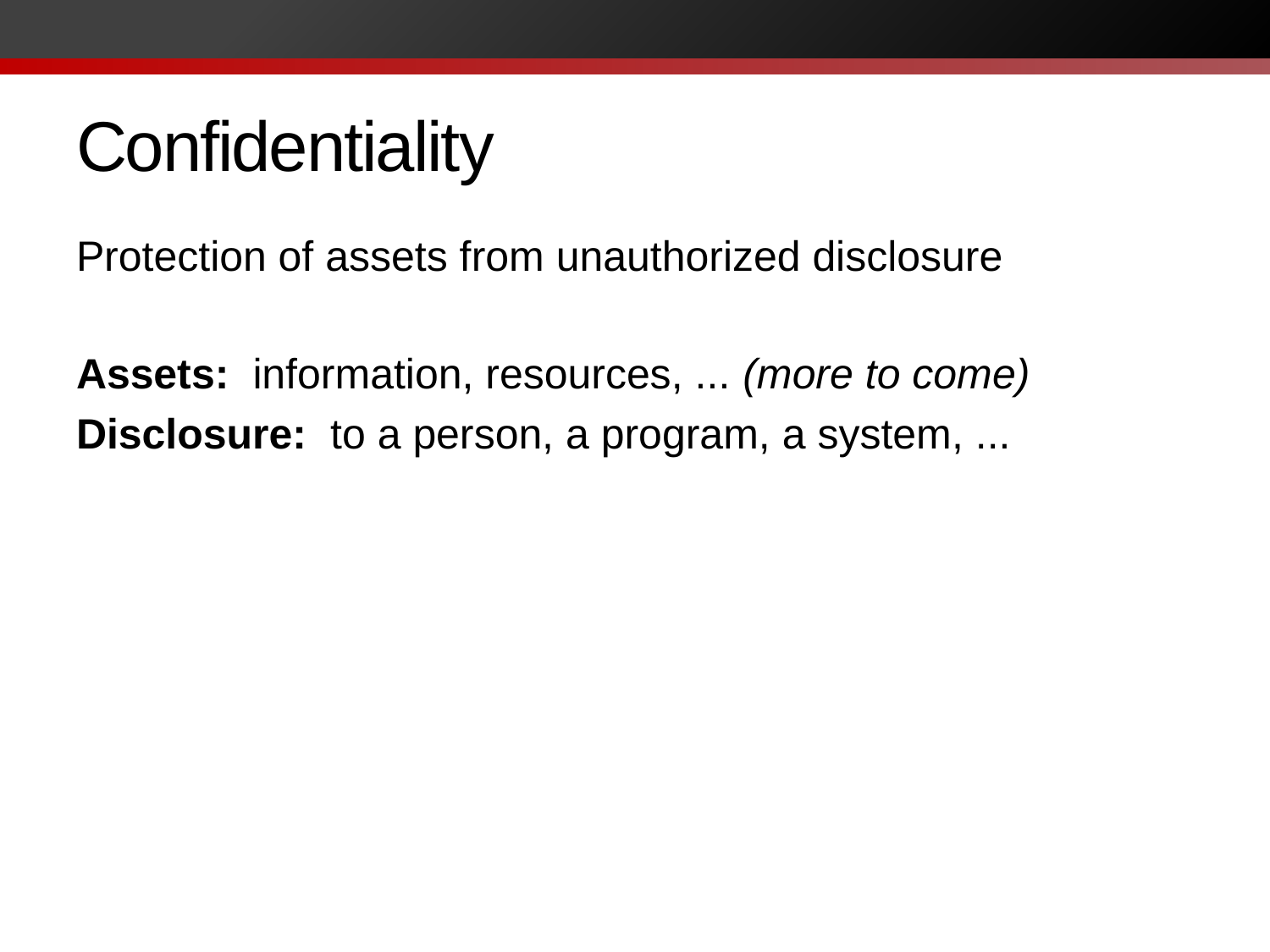

# Confidentiality
Protection of assets from unauthorized disclosure

Assets:  information, resources, ... (more to come)
Disclosure:  to a person, a program, a system, ...